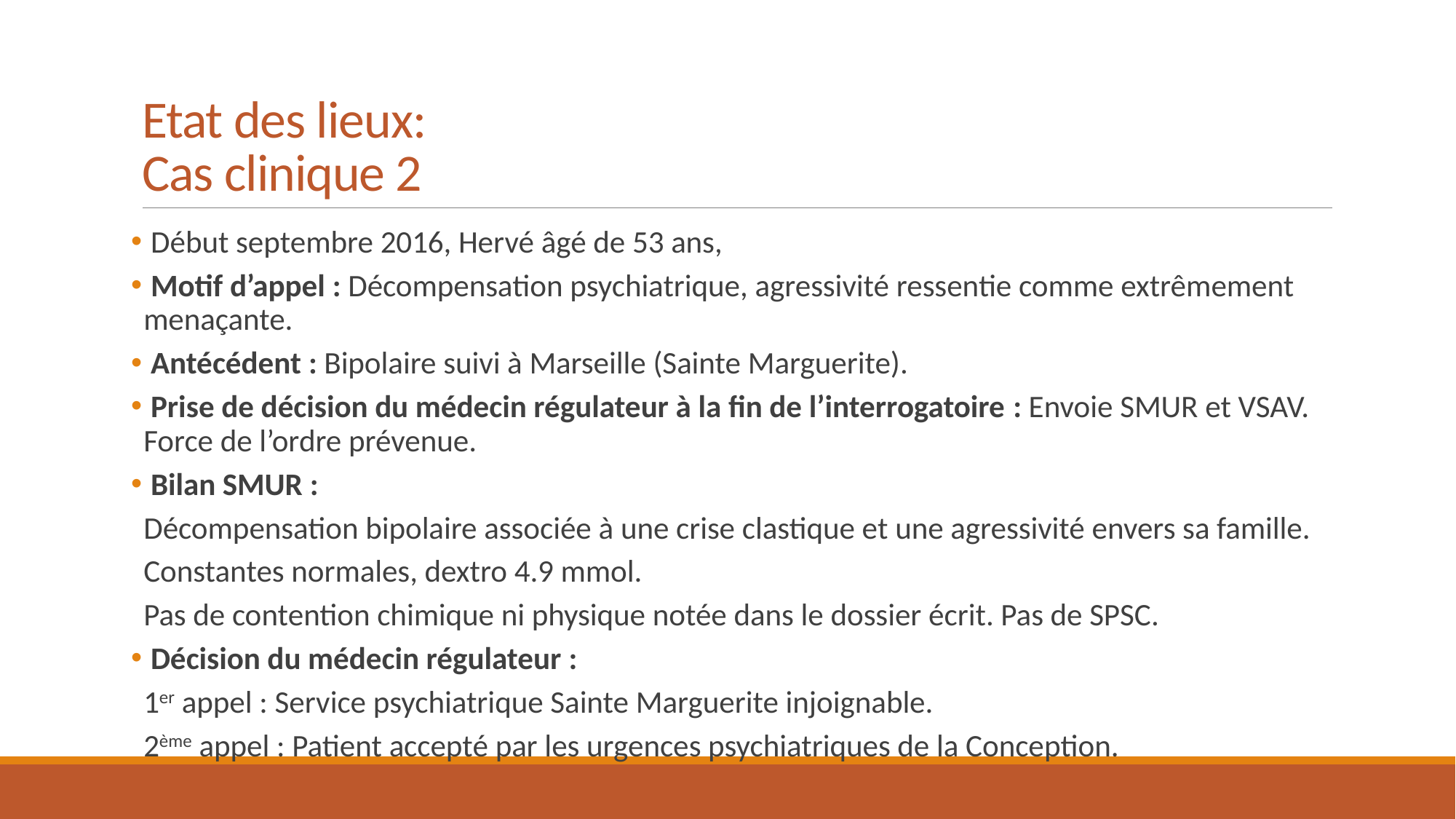

# Etat des lieux: Cas clinique 2
 Début septembre 2016, Hervé âgé de 53 ans,
 Motif d’appel : Décompensation psychiatrique, agressivité ressentie comme extrêmement menaçante.
 Antécédent : Bipolaire suivi à Marseille (Sainte Marguerite).
 Prise de décision du médecin régulateur à la fin de l’interrogatoire : Envoie SMUR et VSAV. Force de l’ordre prévenue.
 Bilan SMUR :
Décompensation bipolaire associée à une crise clastique et une agressivité envers sa famille.
Constantes normales, dextro 4.9 mmol.
Pas de contention chimique ni physique notée dans le dossier écrit. Pas de SPSC.
 Décision du médecin régulateur :
1er appel : Service psychiatrique Sainte Marguerite injoignable.
2ème appel : Patient accepté par les urgences psychiatriques de la Conception.